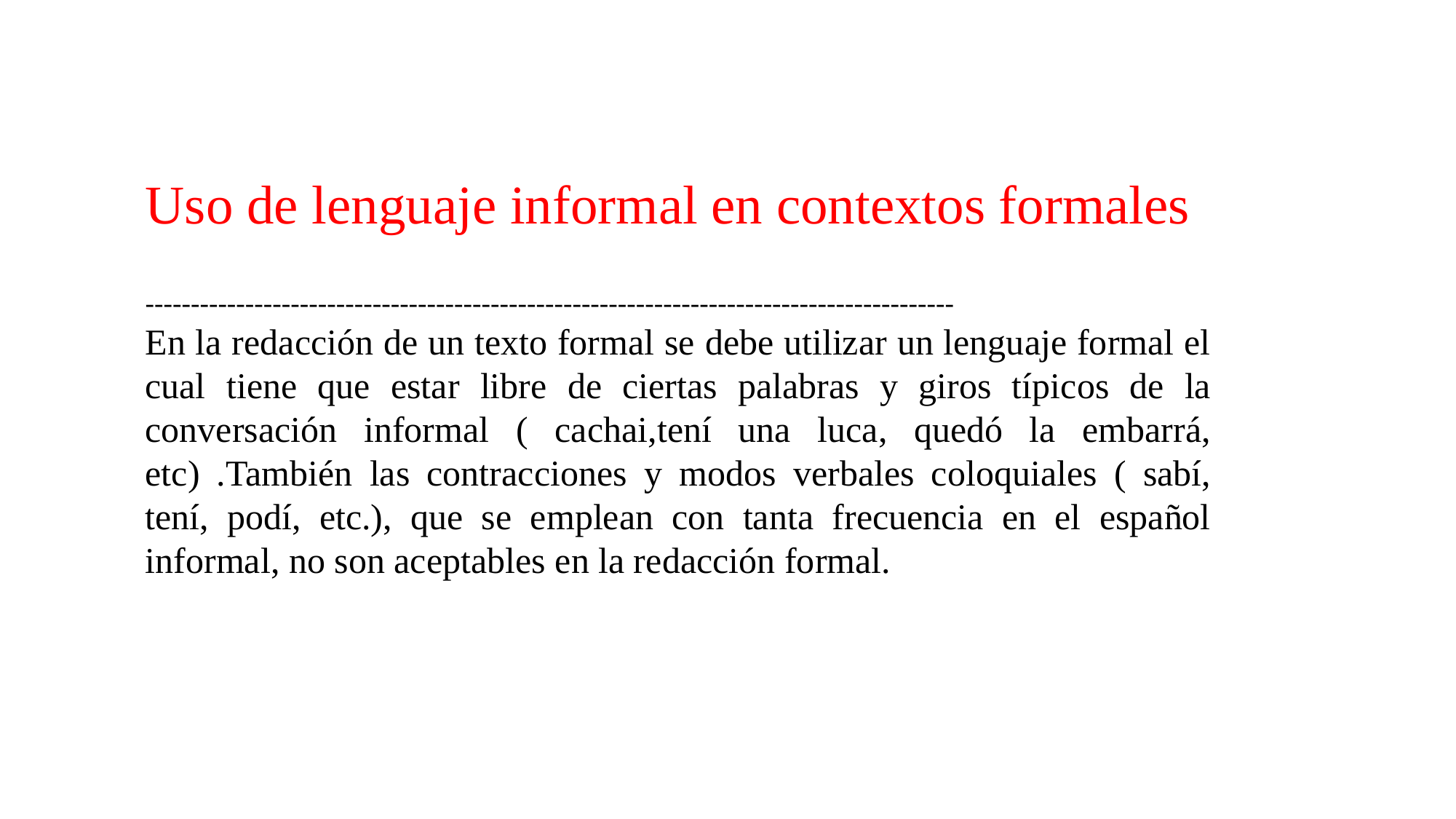

Uso de lenguaje informal en contextos formales

-----------------------------------------------------------------------------------------
En la redacción de un texto formal se debe utilizar un lenguaje formal el cual tiene que estar libre de ciertas palabras y giros típicos de la conversación informal ( cachai,tení una luca, quedó la embarrá, etc) .También las contracciones y modos verbales coloquiales ( sabí, tení, podí, etc.), que se emplean con tanta frecuencia en el español informal, no son aceptables en la redacción formal.